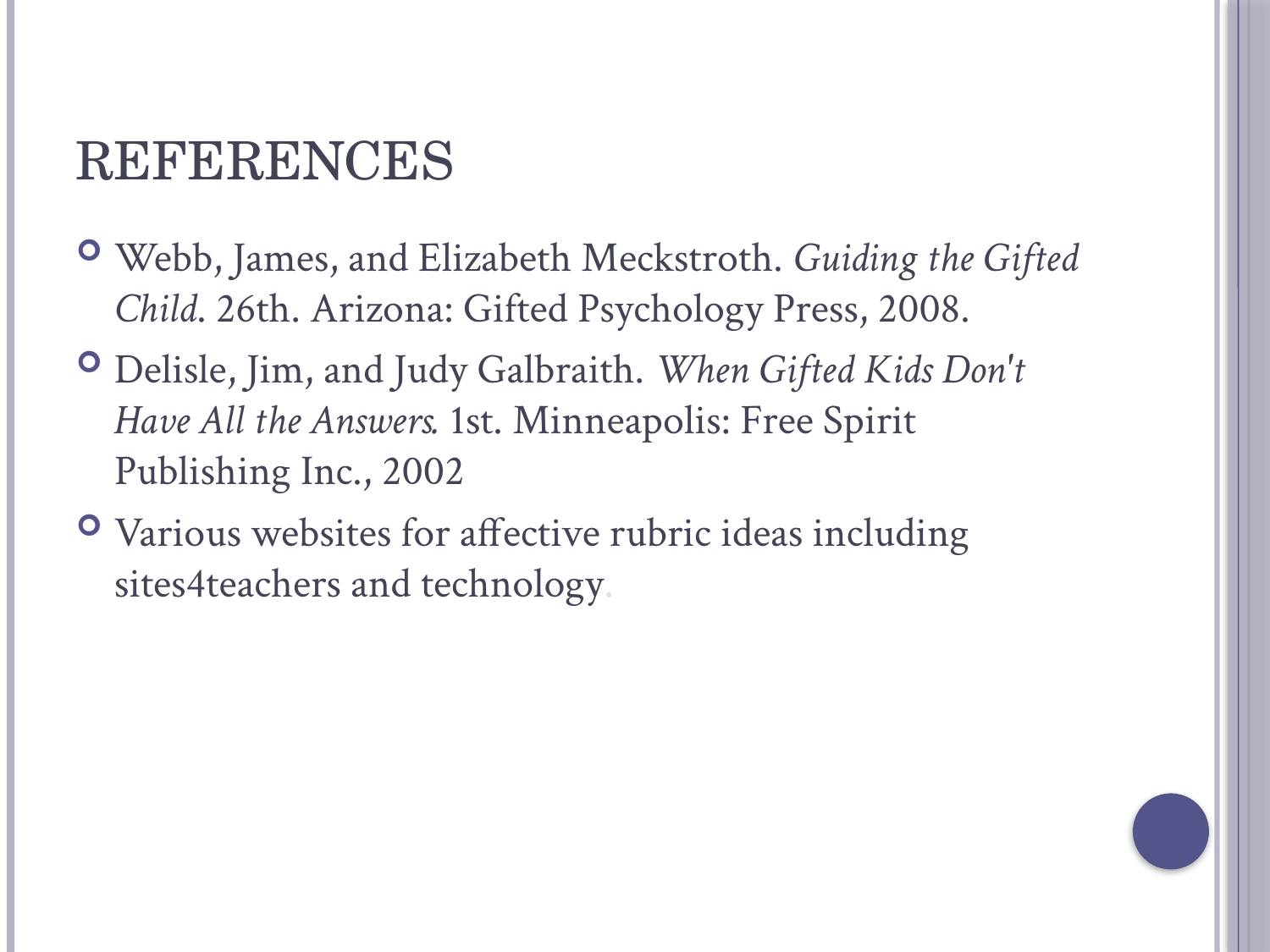

# References
Webb, James, and Elizabeth Meckstroth. Guiding the Gifted Child. 26th. Arizona: Gifted Psychology Press, 2008.
Delisle, Jim, and Judy Galbraith. When Gifted Kids Don't Have All the Answers. 1st. Minneapolis: Free Spirit Publishing Inc., 2002
Various websites for affective rubric ideas including sites4teachers and technology.